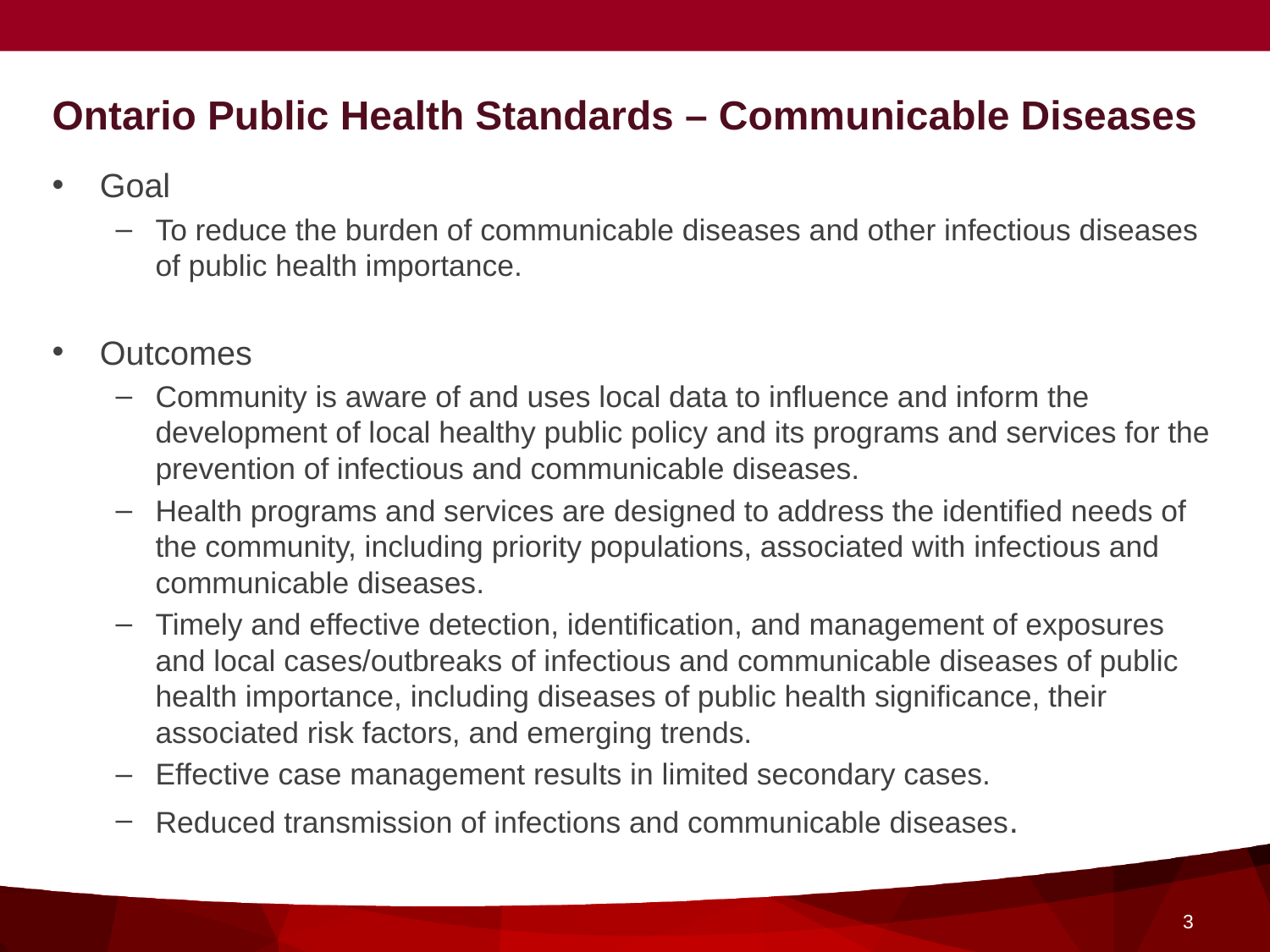

# Ontario Public Health Standards – Communicable Diseases
Goal
To reduce the burden of communicable diseases and other infectious diseases of public health importance.

Outcomes
Community is aware of and uses local data to influence and inform the development of local healthy public policy and its programs and services for the prevention of infectious and communicable diseases.
Health programs and services are designed to address the identified needs of the community, including priority populations, associated with infectious and communicable diseases.
Timely and effective detection, identification, and management of exposures and local cases/outbreaks of infectious and communicable diseases of public health importance, including diseases of public health significance, their associated risk factors, and emerging trends.
Effective case management results in limited secondary cases.
Reduced transmission of infections and communicable diseases.
3